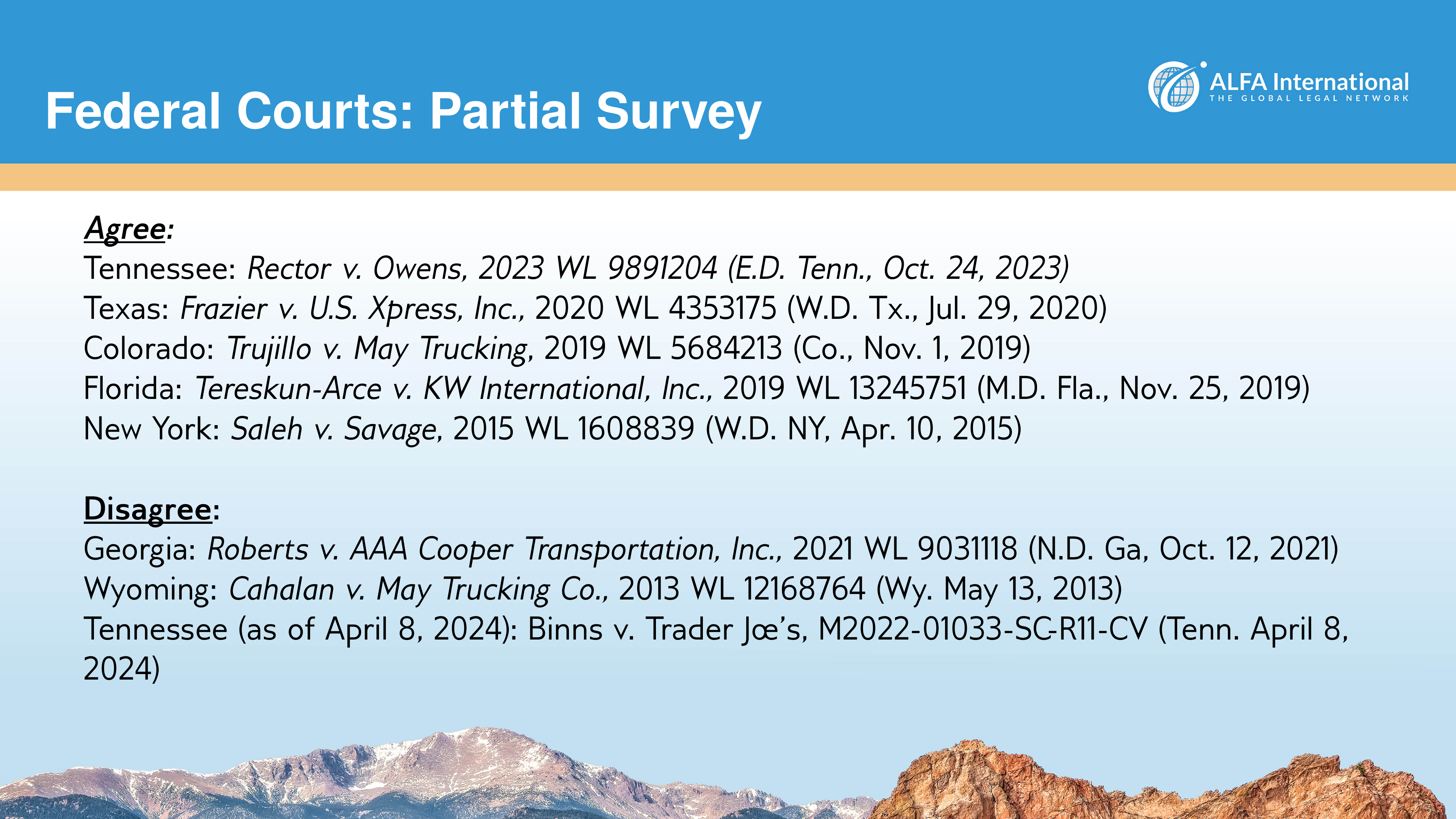

# Federal Courts: Partial Survey
Agree:
Tennessee: Rector v. Owens, 2023 WL 9891204 (E.D. Tenn., Oct. 24, 2023)
Texas: Frazier v. U.S. Xpress, Inc., 2020 WL 4353175 (W.D. Tx., Jul. 29, 2020)
Colorado: Trujillo v. May Trucking, 2019 WL 5684213 (Co., Nov. 1, 2019)
Florida: Tereskun-Arce v. KW International, Inc., 2019 WL 13245751 (M.D. Fla., Nov. 25, 2019)
New York: Saleh v. Savage, 2015 WL 1608839 (W.D. NY, Apr. 10, 2015)

Disagree:
Georgia: Roberts v. AAA Cooper Transportation, Inc., 2021 WL 9031118 (N.D. Ga, Oct. 12, 2021)
Wyoming: Cahalan v. May Trucking Co., 2013 WL 12168764 (Wy. May 13, 2013)
Tennessee (as of April 8, 2024): Binns v. Trader Joe’s, M2022-01033-SC-R11-CV (Tenn. April 8, 2024)